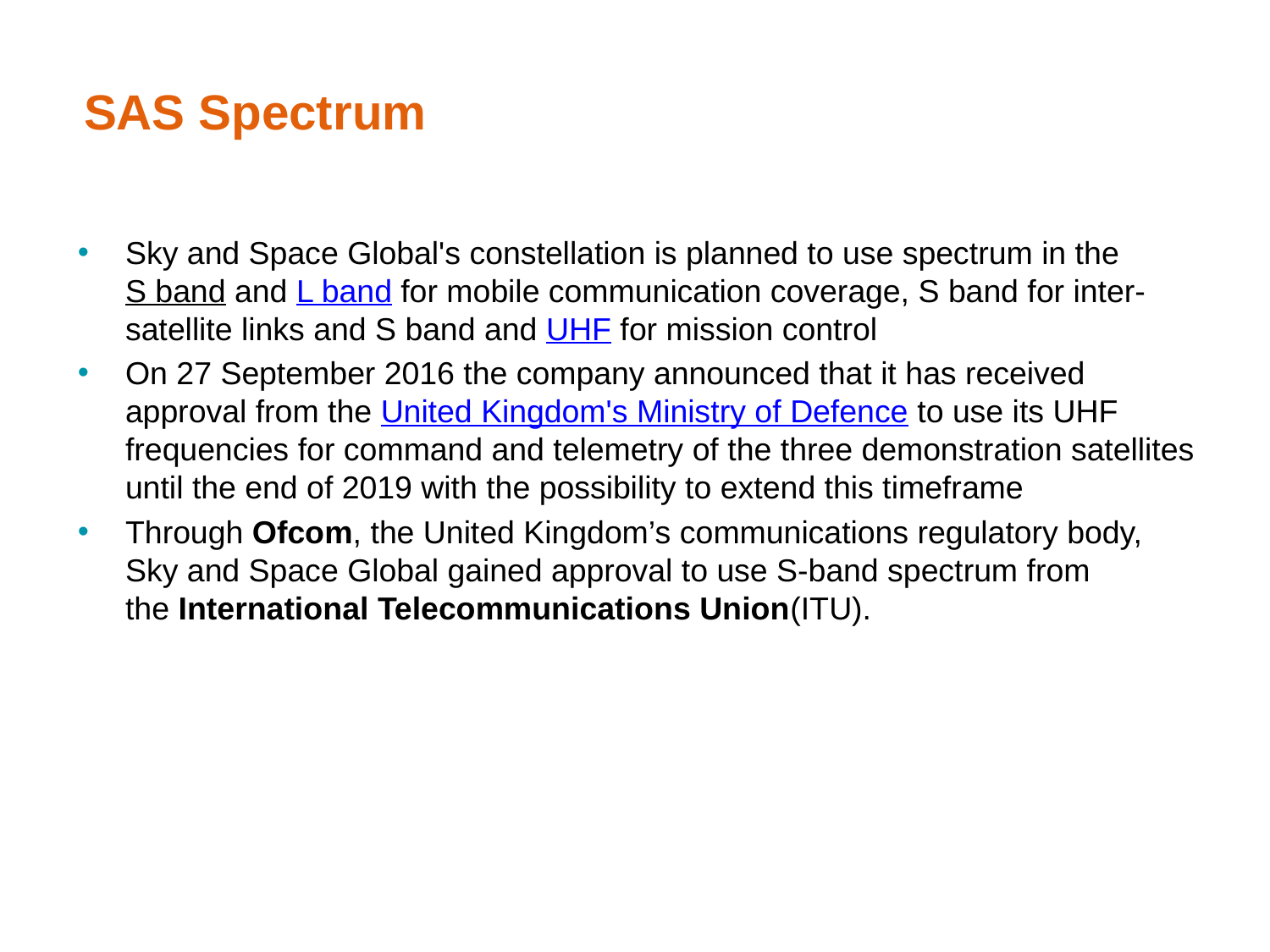

# SAS Spectrum
Sky and Space Global's constellation is planned to use spectrum in the S band and L band for mobile communication coverage, S band for inter-satellite links and S band and UHF for mission control
On 27 September 2016 the company announced that it has received approval from the United Kingdom's Ministry of Defence to use its UHF frequencies for command and telemetry of the three demonstration satellites until the end of 2019 with the possibility to extend this timeframe
Through Ofcom, the United Kingdom’s communications regulatory body, Sky and Space Global gained approval to use S-band spectrum from the International Telecommunications Union(ITU).